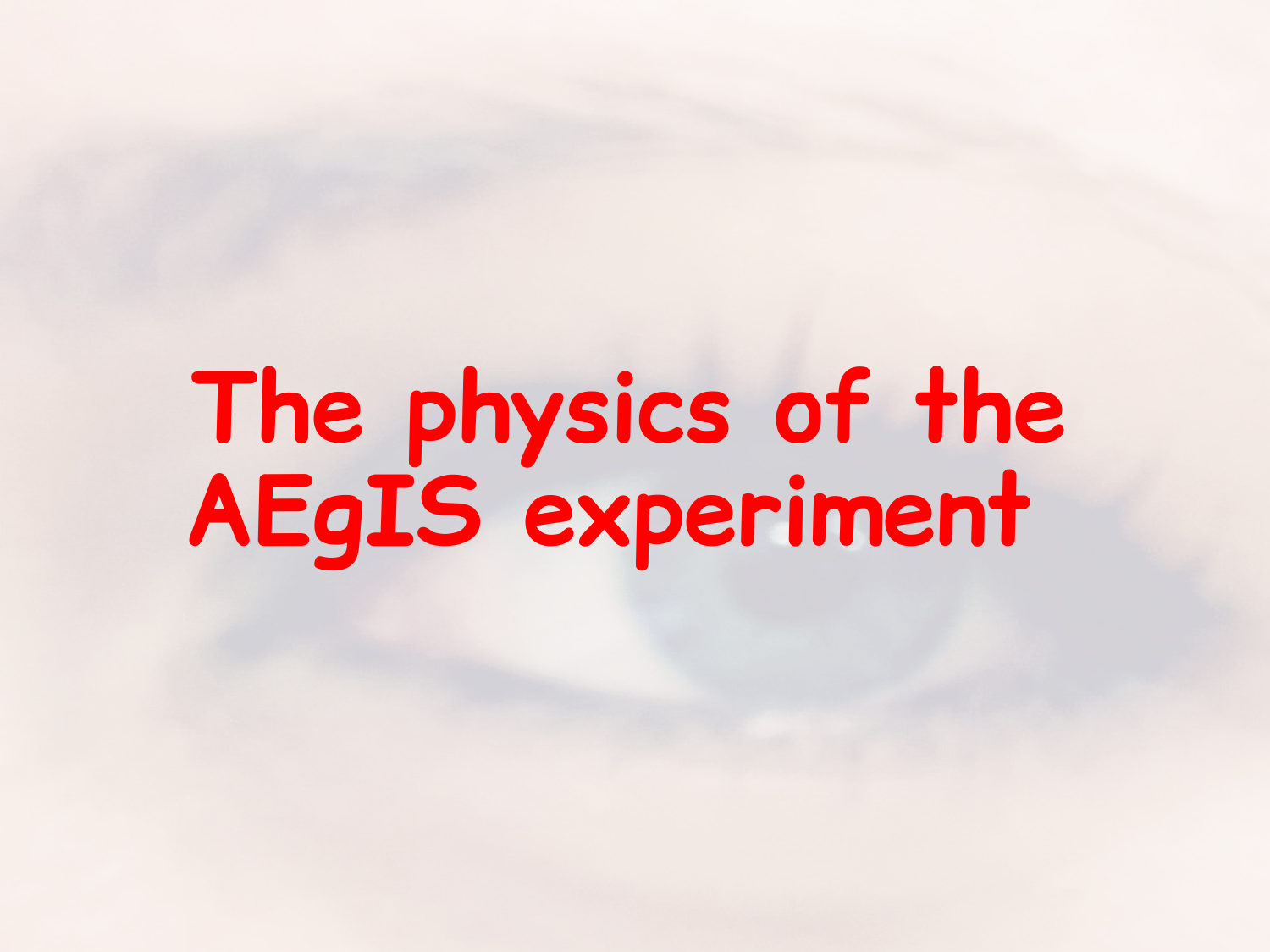

# The physics of the AEgIS experiment